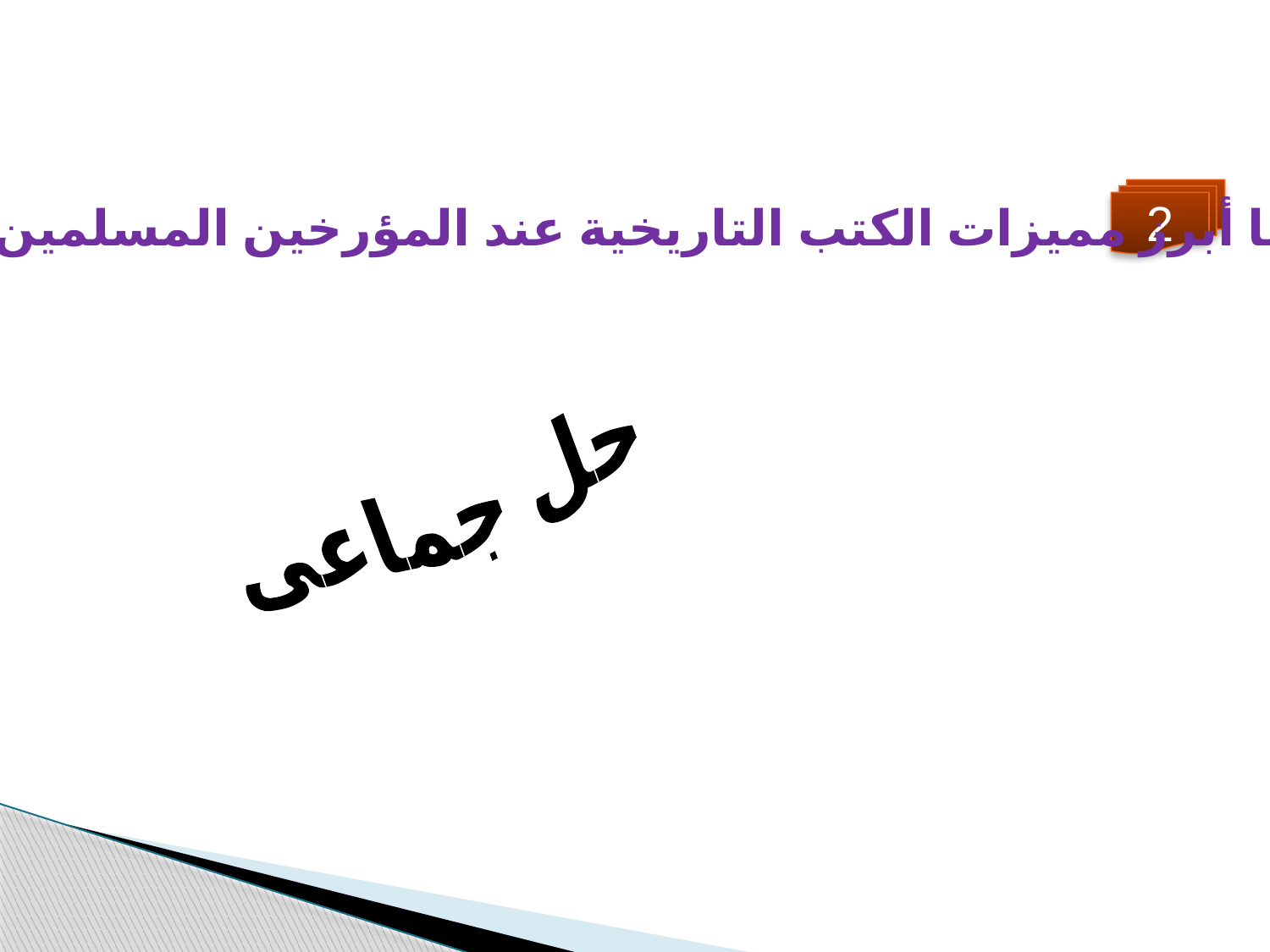

2
ما أبرز مميزات الكتب التاريخية عند المؤرخين المسلمين
حل جماعى